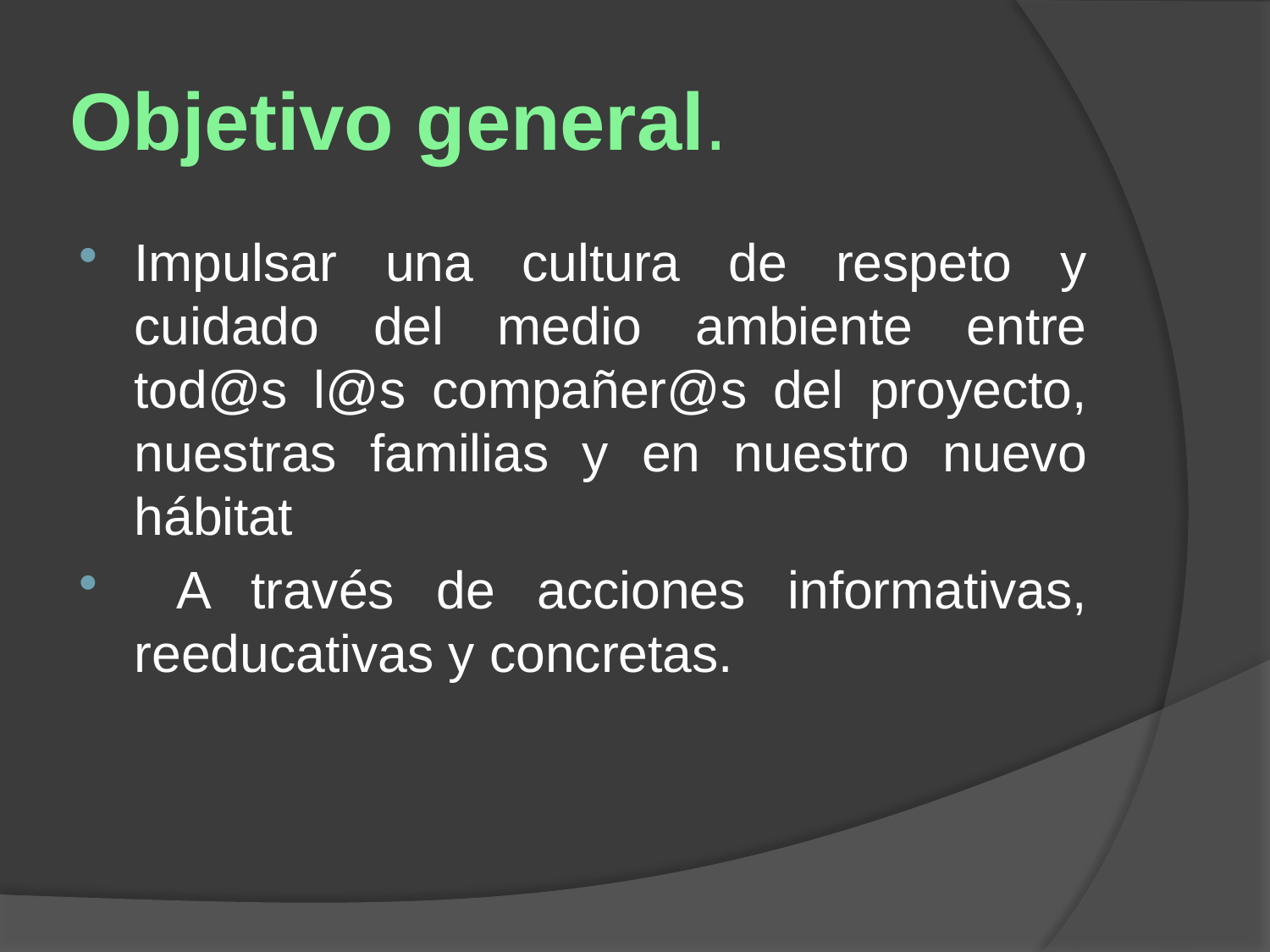

# Objetivo general.
Impulsar una cultura de respeto y cuidado del medio ambiente entre tod@s l@s compañer@s del proyecto, nuestras familias y en nuestro nuevo hábitat
 A través de acciones informativas, reeducativas y concretas.